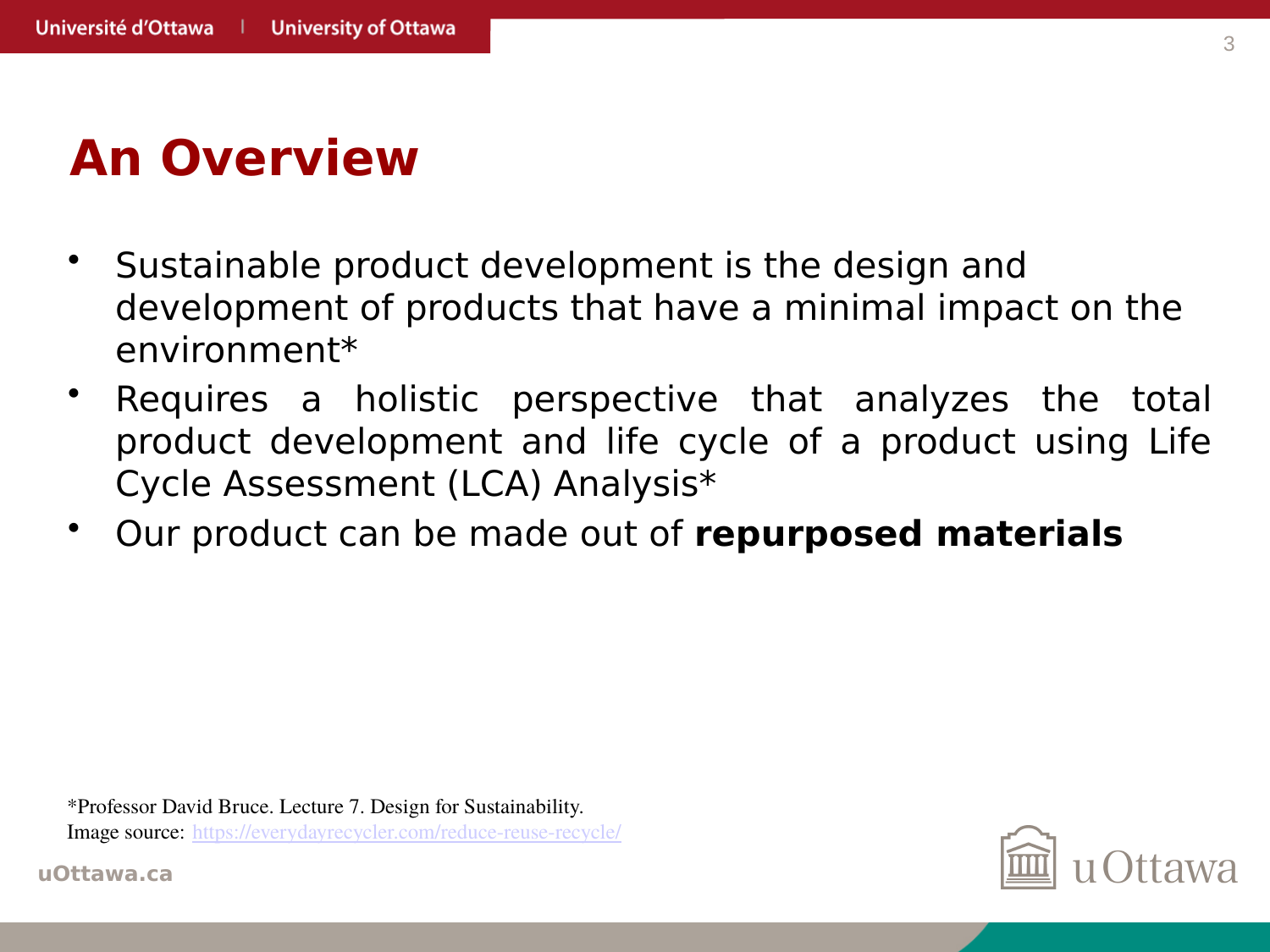

3
# An Overview
Sustainable product development is the design and development of products that have a minimal impact on the environment*
Requires a holistic perspective that analyzes the total product development and life cycle of a product using Life Cycle Assessment (LCA) Analysis*
Our product can be made out of repurposed materials

*Professor David Bruce. Lecture 7. Design for Sustainability.
Image source: https://everydayrecycler.com/reduce-reuse-recycle/